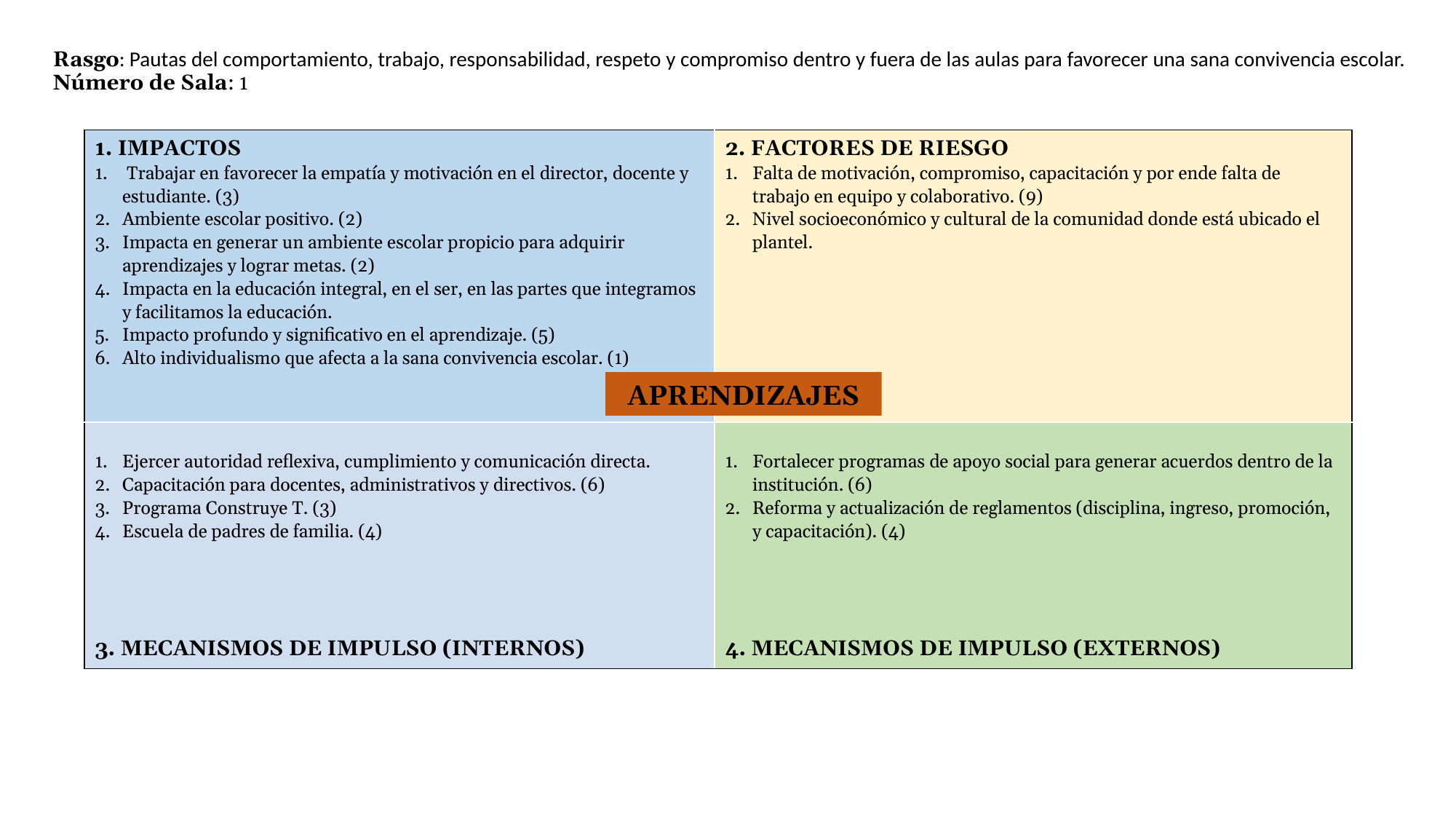

# Rasgo: Pautas del comportamiento, trabajo, responsabilidad, respeto y compromiso dentro y fuera de las aulas para favorecer una sana convivencia escolar. Número de Sala: 1
| 1. IMPACTOS Trabajar en favorecer la empatía y motivación en el director, docente y estudiante. (3) Ambiente escolar positivo. (2) Impacta en generar un ambiente escolar propicio para adquirir aprendizajes y lograr metas. (2) Impacta en la educación integral, en el ser, en las partes que integramos y facilitamos la educación. Impacto profundo y significativo en el aprendizaje. (5) Alto individualismo que afecta a la sana convivencia escolar. (1) | 2. FACTORES DE RIESGO Falta de motivación, compromiso, capacitación y por ende falta de trabajo en equipo y colaborativo. (9) Nivel socioeconómico y cultural de la comunidad donde está ubicado el plantel. |
| --- | --- |
| Ejercer autoridad reflexiva, cumplimiento y comunicación directa. Capacitación para docentes, administrativos y directivos. (6) Programa Construye T. (3) Escuela de padres de familia. (4) 3. MECANISMOS DE IMPULSO (INTERNOS) | Fortalecer programas de apoyo social para generar acuerdos dentro de la institución. (6) Reforma y actualización de reglamentos (disciplina, ingreso, promoción, y capacitación). (4) 4. MECANISMOS DE IMPULSO (EXTERNOS) |
APRENDIZAJES